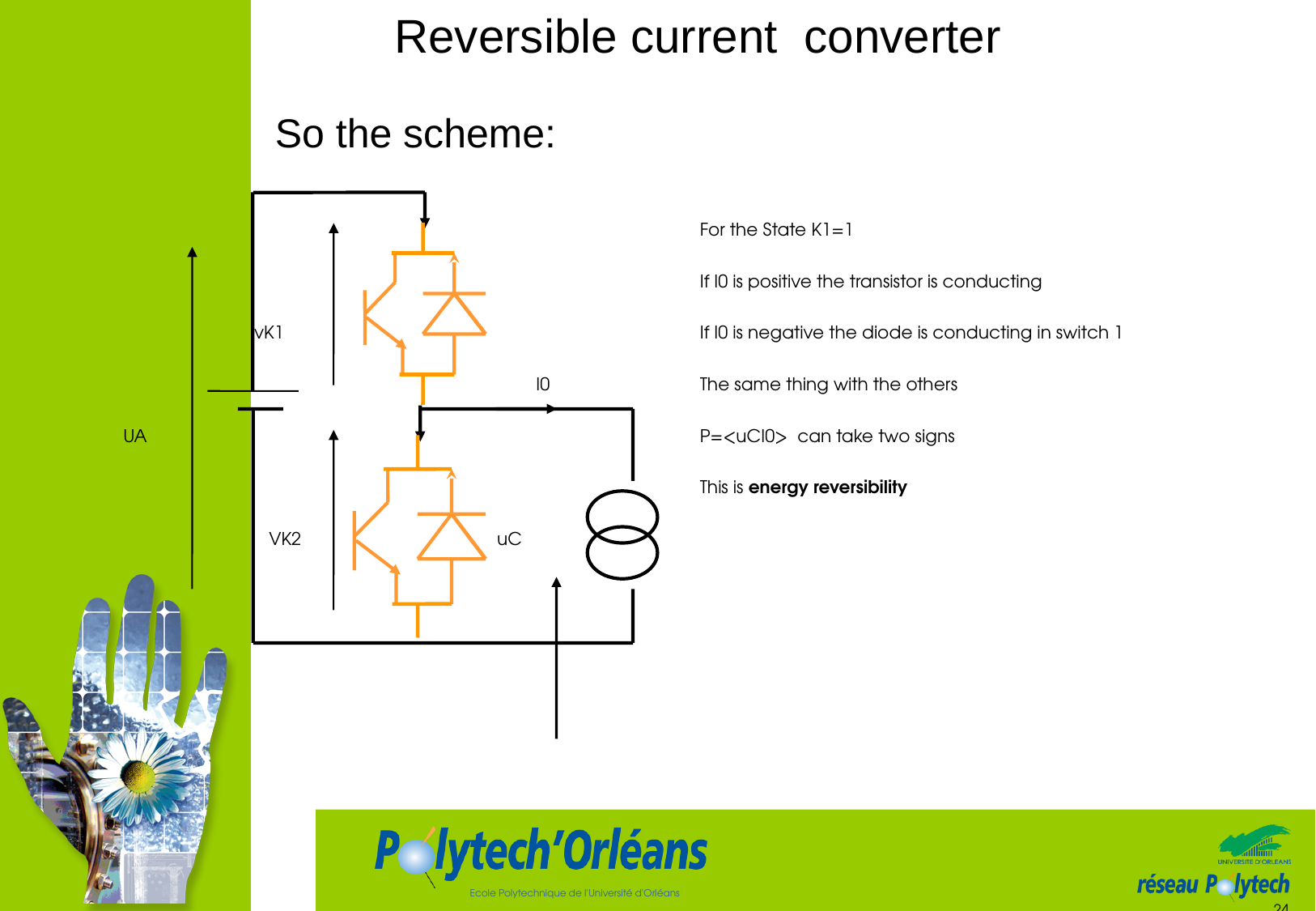

# Reversible current  converter
So the scheme:

	  vK1
			          I0
UA

	     VK2		  uC

For the State K1=1
If I0 is positive the transistor is conducting
If I0 is negative the diode is conducting in switch 1
The same thing with the others
P=<uCI0>  can take two signs
This is energy reversibility

24